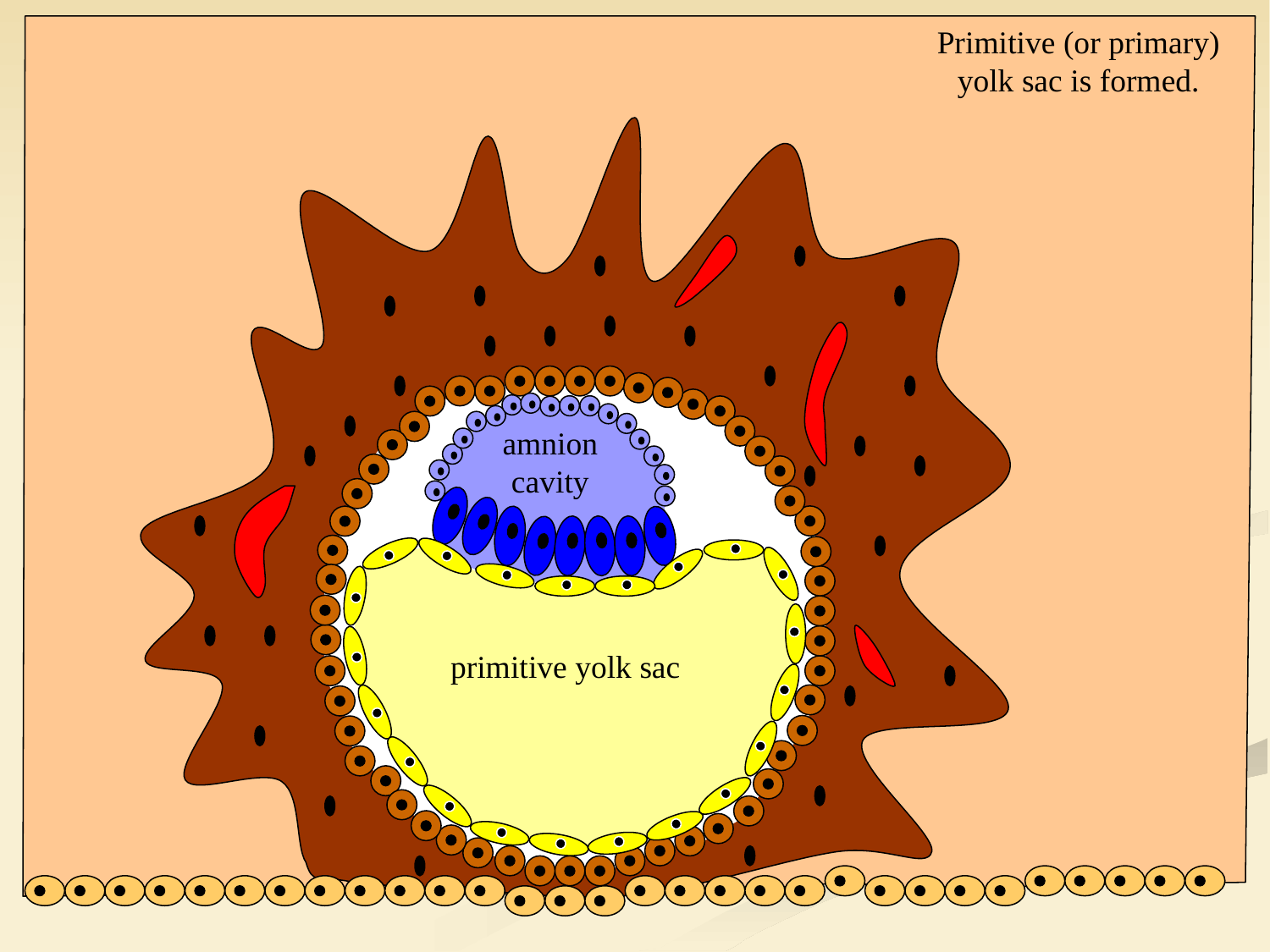

Primitive (or primary)
yolk sac is formed.

amnion cavity

primitive yolk sac